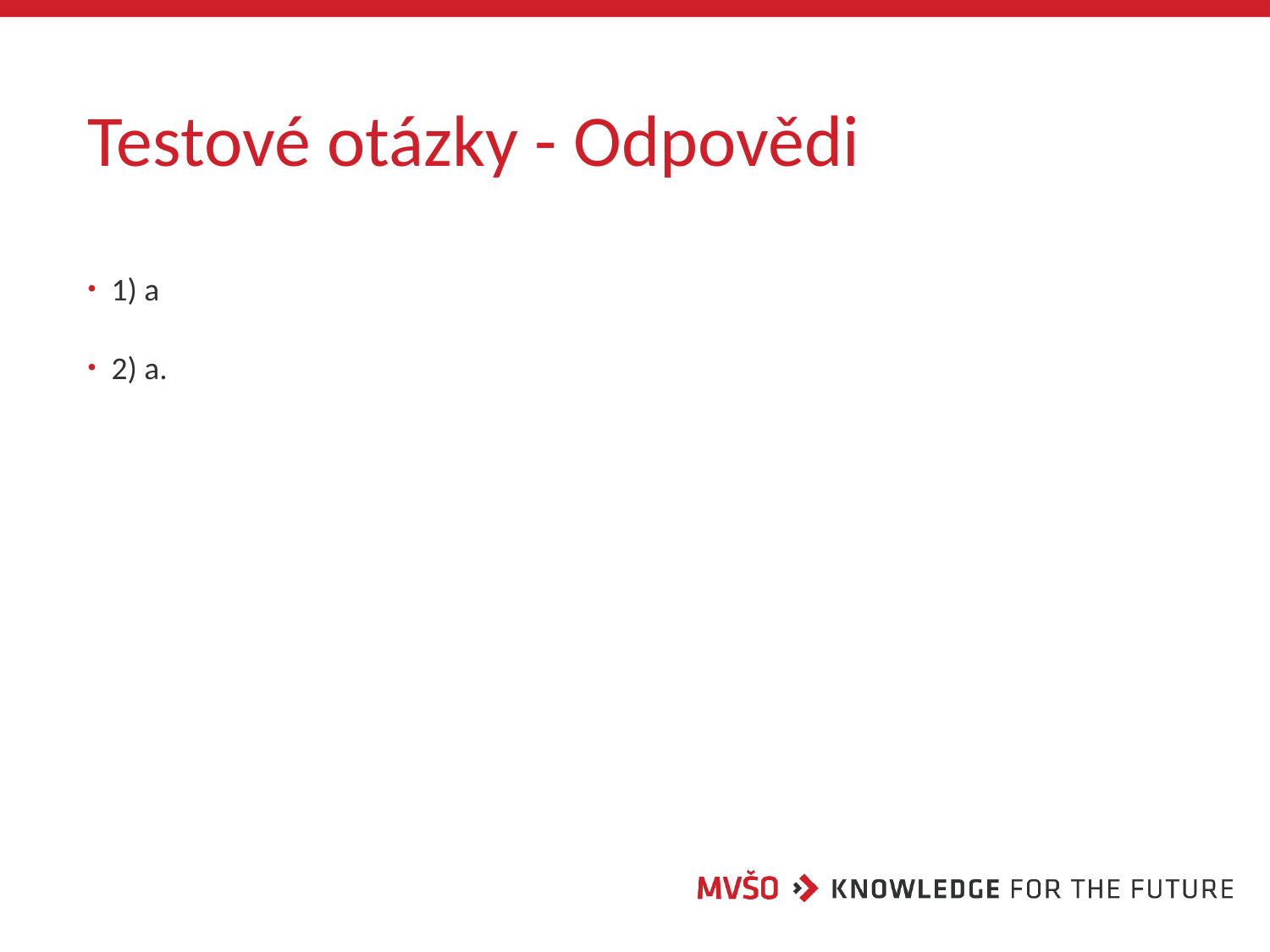

# Testové otázky - Odpovědi
1) a
2) a.